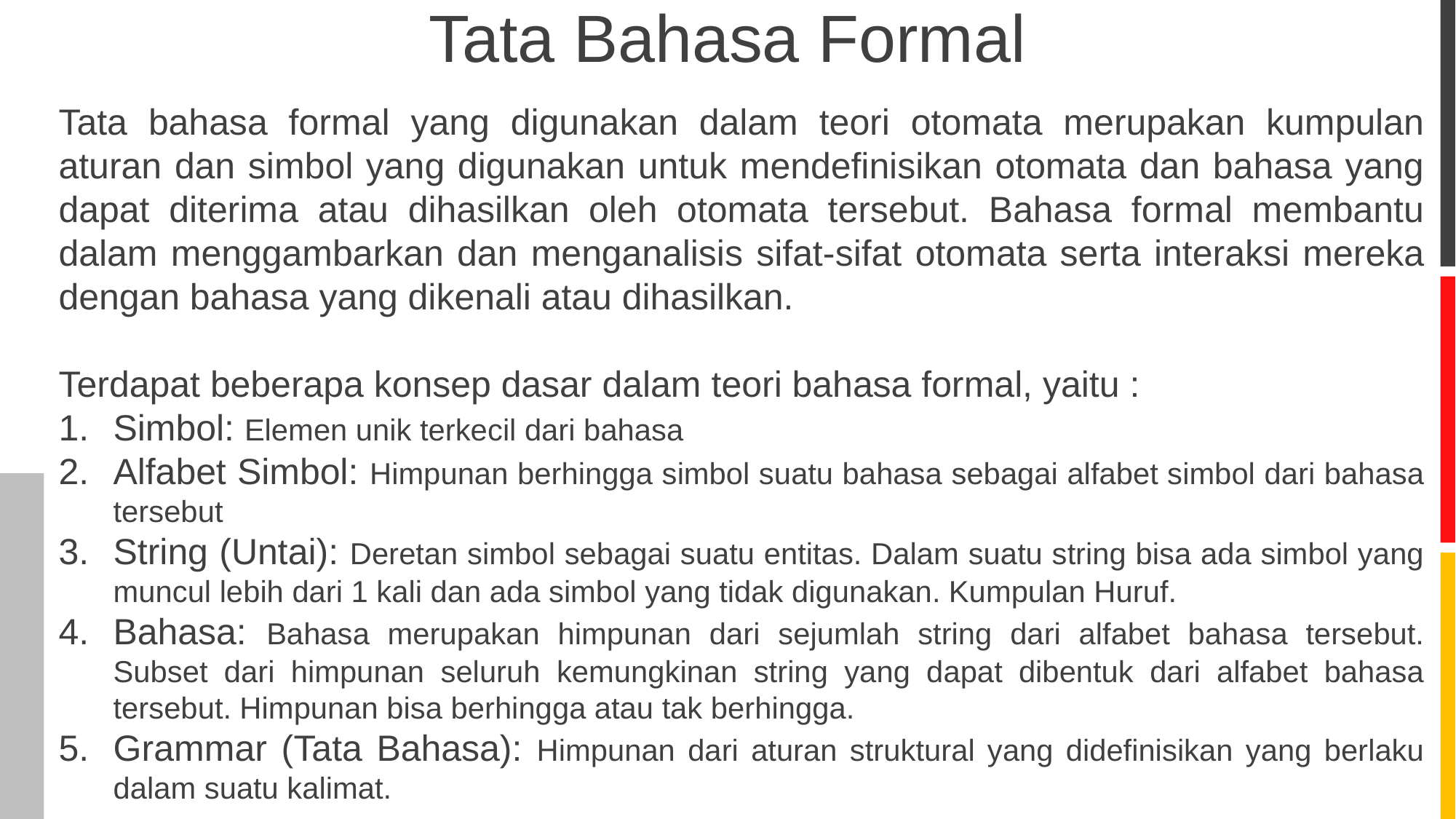

Tata Bahasa Formal
Tata bahasa formal yang digunakan dalam teori otomata merupakan kumpulan aturan dan simbol yang digunakan untuk mendefinisikan otomata dan bahasa yang dapat diterima atau dihasilkan oleh otomata tersebut. Bahasa formal membantu dalam menggambarkan dan menganalisis sifat-sifat otomata serta interaksi mereka dengan bahasa yang dikenali atau dihasilkan.

Terdapat beberapa konsep dasar dalam teori bahasa formal, yaitu :
Simbol: Elemen unik terkecil dari bahasa
Alfabet Simbol: Himpunan berhingga simbol suatu bahasa sebagai alfabet simbol dari bahasa tersebut
String (Untai): Deretan simbol sebagai suatu entitas. Dalam suatu string bisa ada simbol yang muncul lebih dari 1 kali dan ada simbol yang tidak digunakan. Kumpulan Huruf.
Bahasa: Bahasa merupakan himpunan dari sejumlah string dari alfabet bahasa tersebut. Subset dari himpunan seluruh kemungkinan string yang dapat dibentuk dari alfabet bahasa tersebut. Himpunan bisa berhingga atau tak berhingga.
Grammar (Tata Bahasa): Himpunan dari aturan struktural yang didefinisikan yang berlaku dalam suatu kalimat.